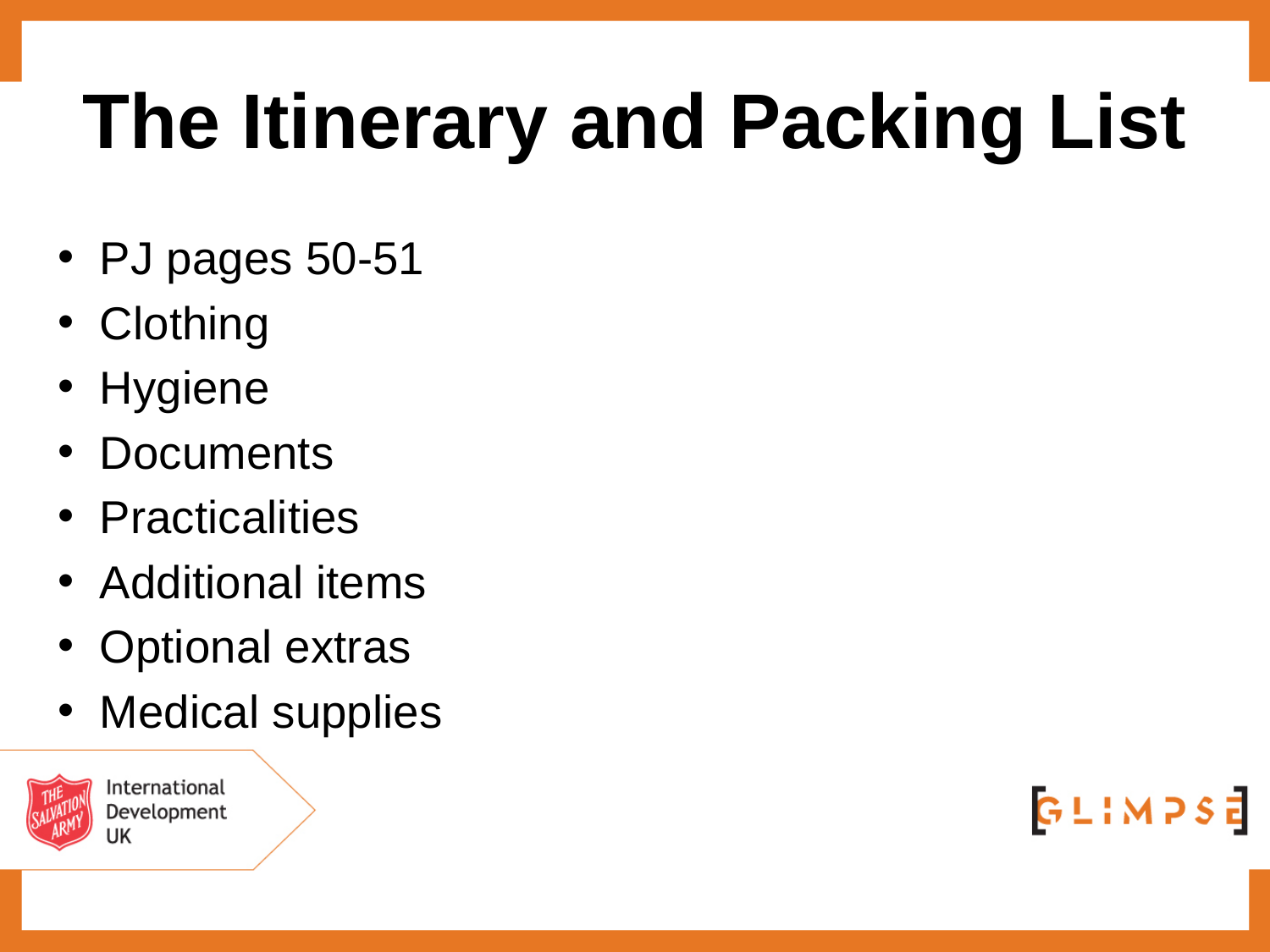

# The Itinerary and Packing List
PJ pages 50-51
Clothing
Hygiene
Documents
Practicalities
Additional items
Optional extras
Medical supplies